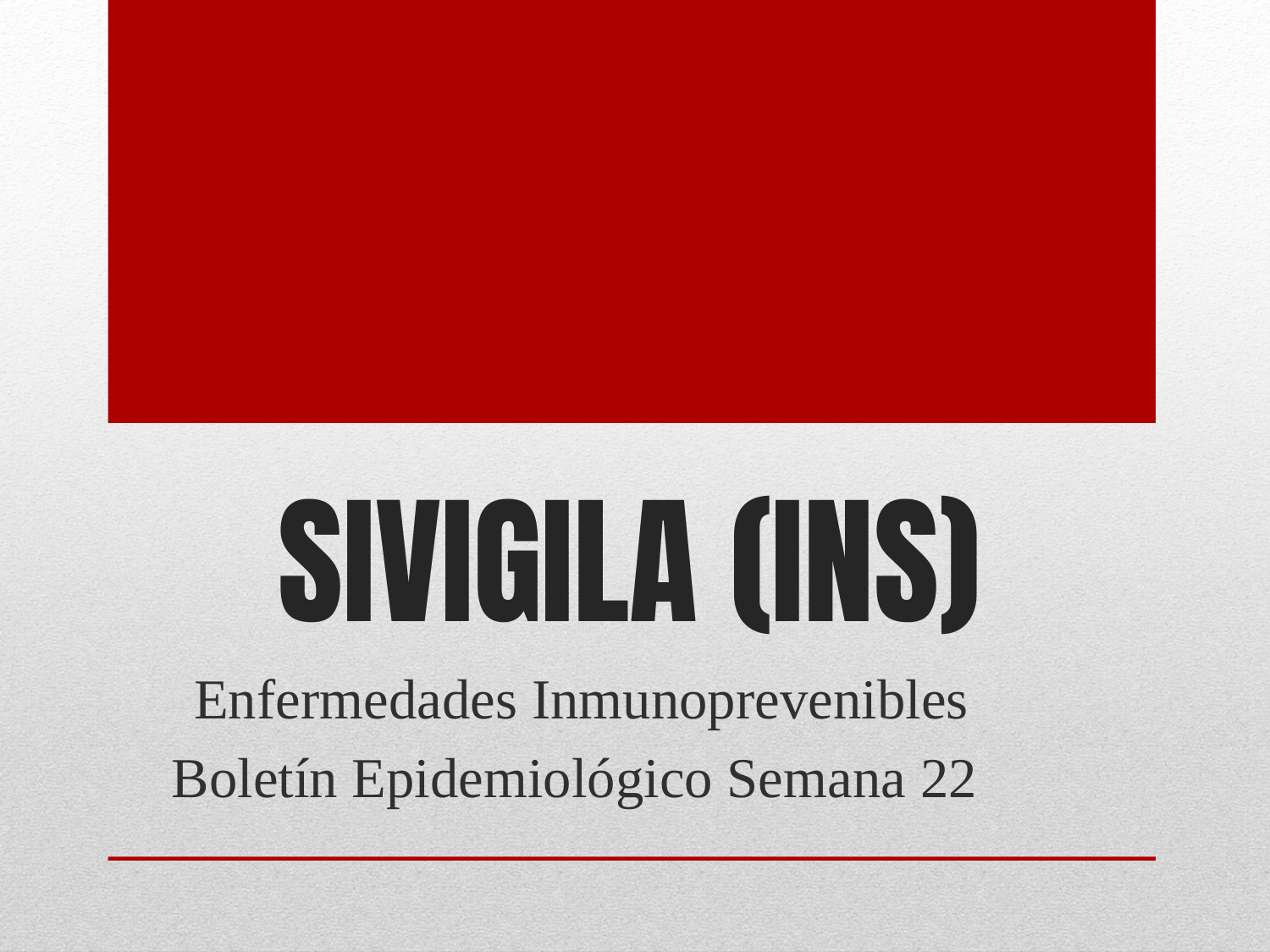

# SIVIGILA (INS)
Enfermedades Inmunoprevenibles
Boletín Epidemiológico Semana 22